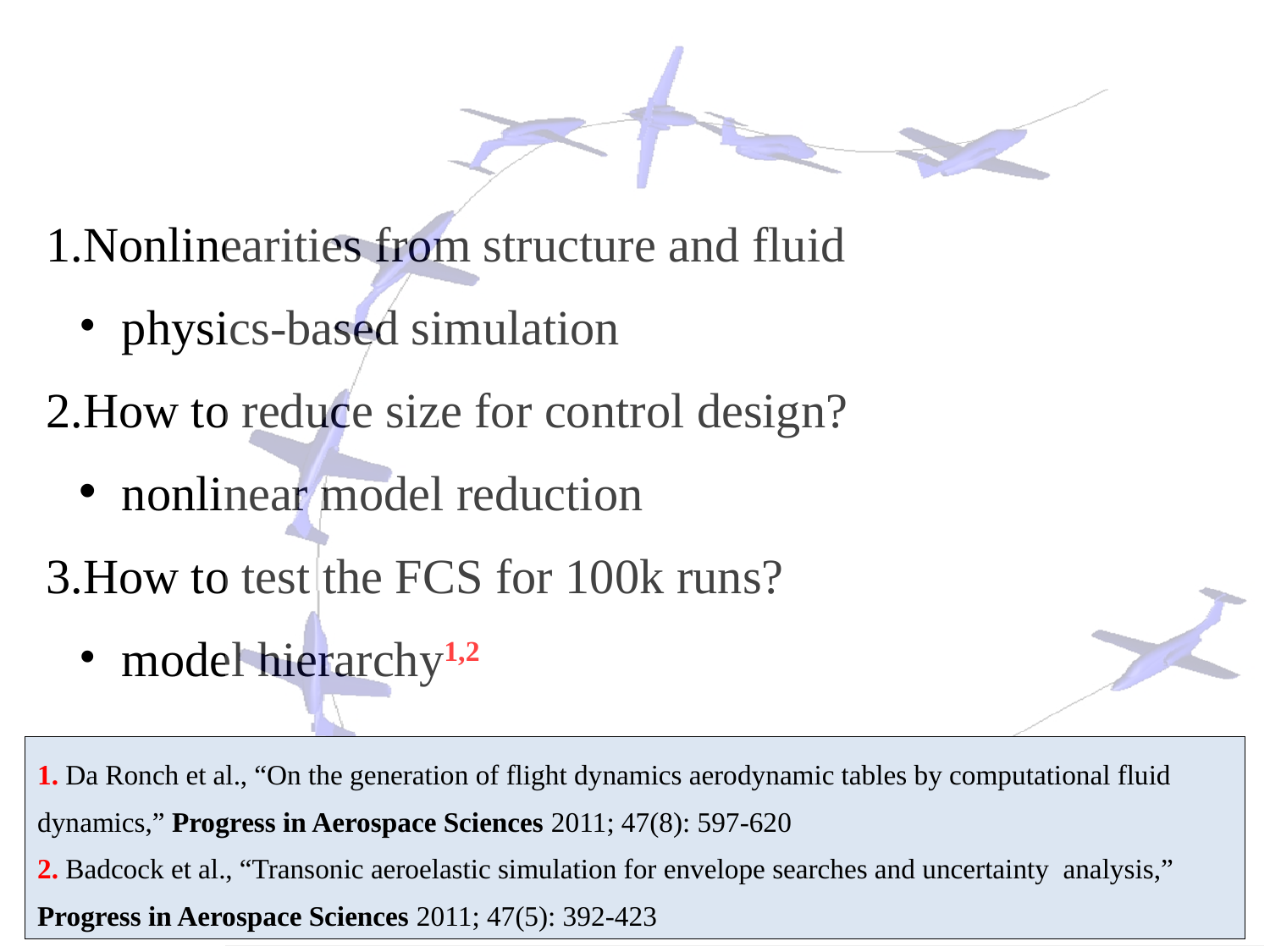

Nonlinearities from structure and fluid
 physics-based simulation
How to reduce size for control design?
 nonlinear model reduction
How to test the FCS for 100k runs?
 model hierarchy1,2

1. Da Ronch et al., “On the generation of flight dynamics aerodynamic tables by computational fluid dynamics,” Progress in Aerospace Sciences 2011; 47(8): 597-620
2. Badcock et al., “Transonic aeroelastic simulation for envelope searches and uncertainty  analysis,” Progress in Aerospace Sciences 2011; 47(5): 392-423